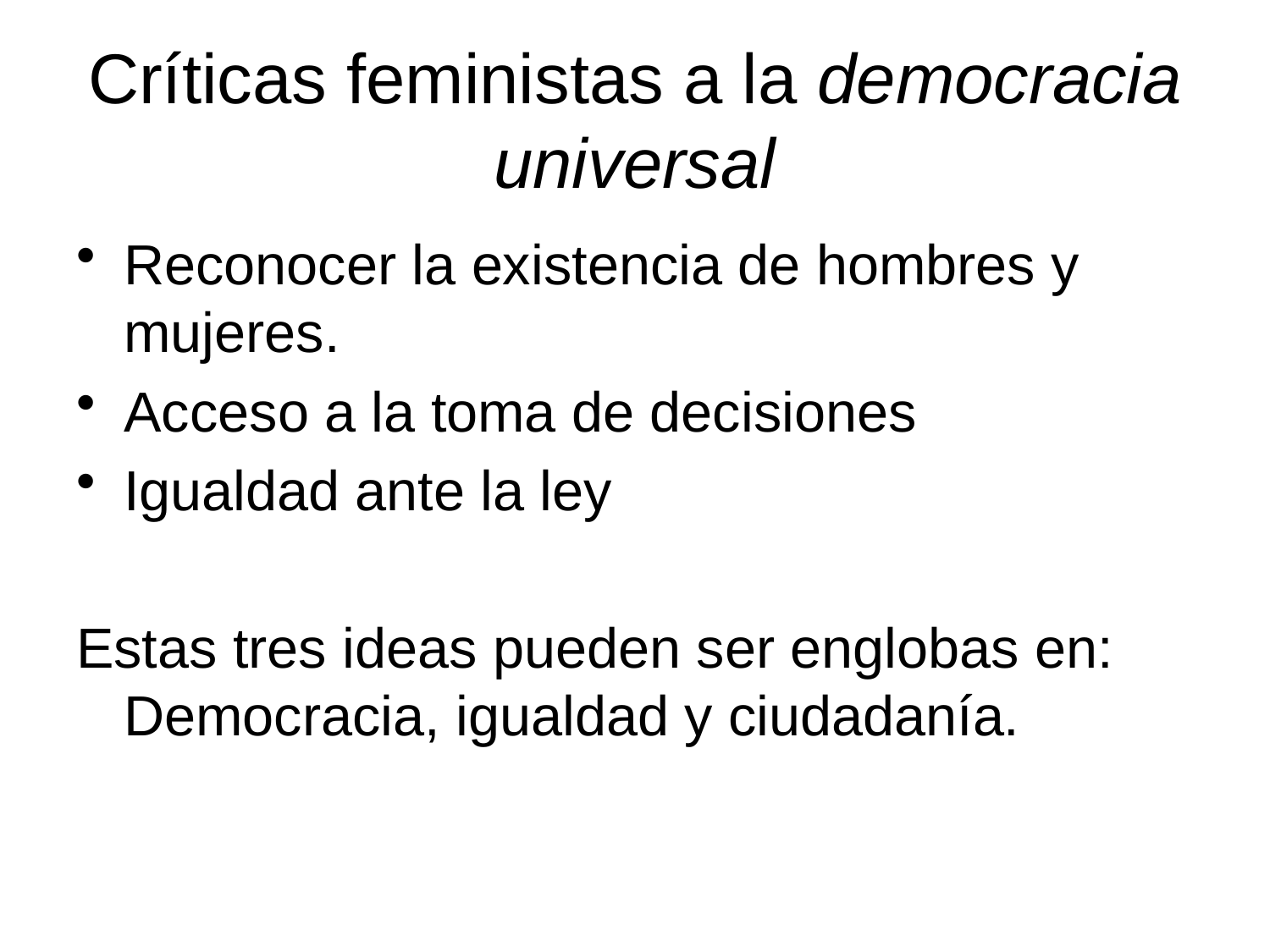

# Críticas feministas a la democracia universal
Reconocer la existencia de hombres y mujeres.
Acceso a la toma de decisiones
Igualdad ante la ley

Estas tres ideas pueden ser englobas en: Democracia, igualdad y ciudadanía.